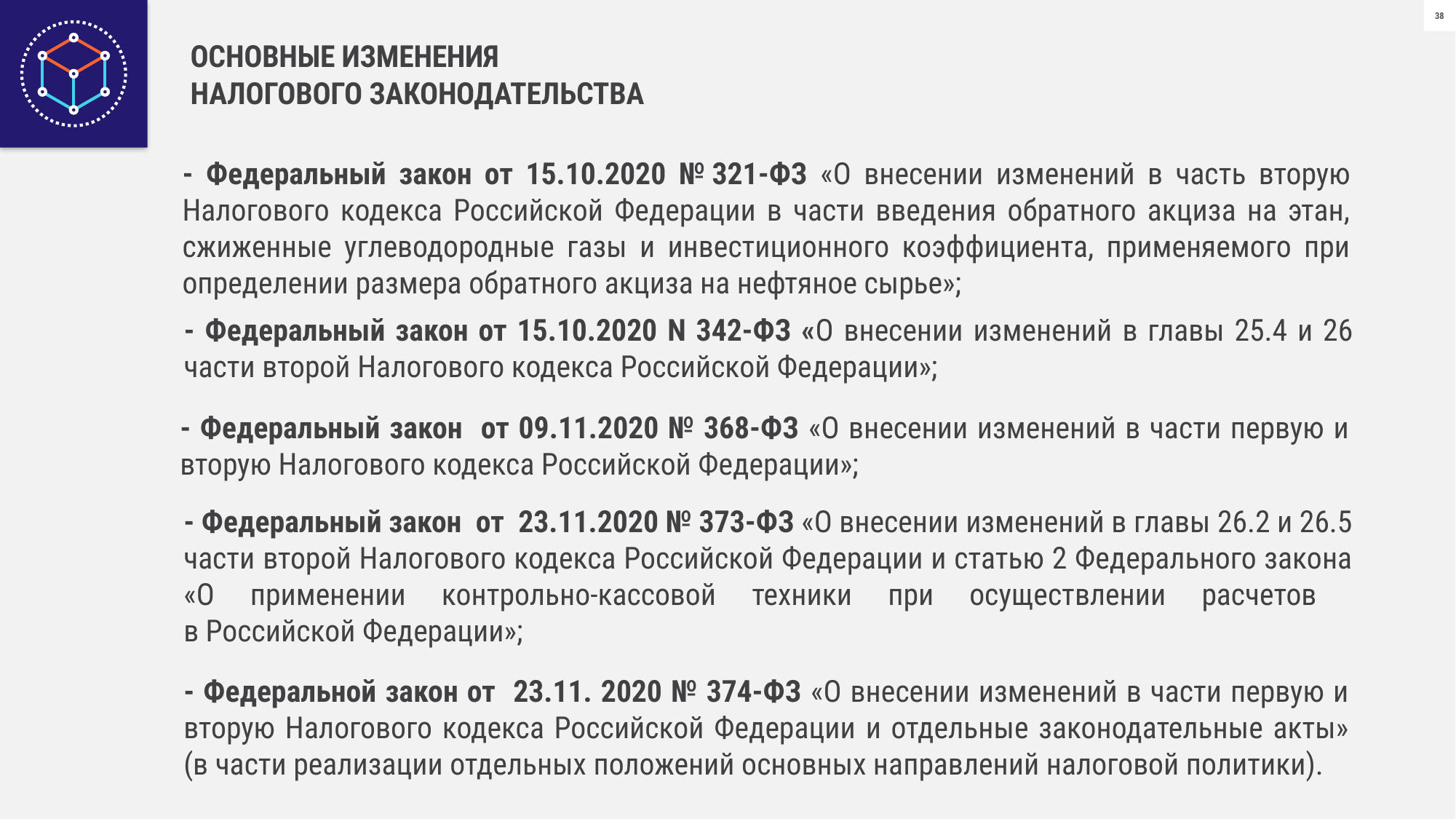

ОСНОВНЫЕ ИЗМЕНЕНИЯ
НАЛОГОВОГО ЗАКОНОДАТЕЛЬСТВА

- Федеральный закон от 15.10.2020 № 321-ФЗ «О внесении изменений в часть вторую Налогового кодекса Российской Федерации в части введения обратного акциза на этан, сжиженные углеводородные газы и инвестиционного коэффициента, применяемого при определении размера обратного акциза на нефтяное сырье»;
- Федеральный закон от 15.10.2020 N 342-ФЗ «О внесении изменений в главы 25.4 и 26 части второй Налогового кодекса Российской Федерации»;

- Федеральный закон  от 09.11.2020 № 368-ФЗ «О внесении изменений в части первую и вторую Налогового кодекса Российской Федерации»;

- Федеральный закон  от  23.11.2020 № 373-ФЗ «О внесении изменений в главы 26.2 и 26.5 части второй Налогового кодекса Российской Федерации и статью 2 Федерального закона «О применении контрольно-кассовой техники при осуществлении расчетов
в Российской Федерации»;
- Федеральной закон от  23.11. 2020 № 374-ФЗ «О внесении изменений в части первую и вторую Налогового кодекса Российской Федерации и отдельные законодательные акты» (в части реализации отдельных положений основных направлений налоговой политики).